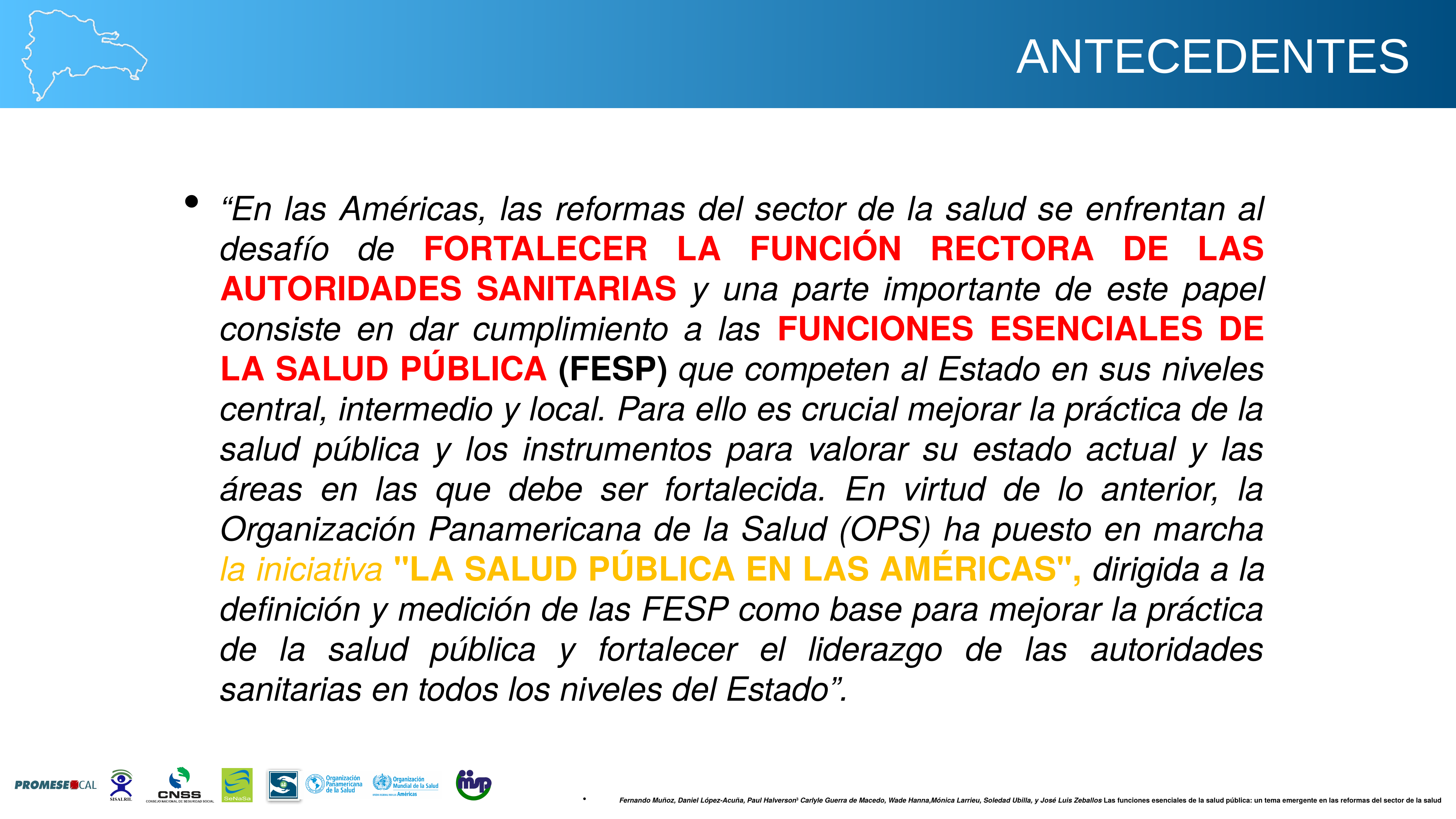

ANTECEDENTES
“En las Américas, las reformas del sector de la salud se enfrentan al desafío de FORTALECER LA FUNCIÓN RECTORA DE LAS AUTORIDADES SANITARIAS y una parte importante de este papel consiste en dar cumplimiento a las FUNCIONES ESENCIALES DE LA SALUD PÚBLICA (FESP) que competen al Estado en sus niveles central, intermedio y local. Para ello es crucial mejorar la práctica de la salud pública y los instrumentos para valorar su estado actual y las áreas en las que debe ser fortalecida. En virtud de lo anterior, la Organización Panamericana de la Salud (OPS) ha puesto en marcha la iniciativa "LA SALUD PÚBLICA EN LAS AMÉRICAS", dirigida a la definición y medición de las FESP como base para mejorar la práctica de la salud pública y fortalecer el liderazgo de las autoridades sanitarias en todos los niveles del Estado”.
Fernando Muñoz, Daniel López-Acuña, Paul Halverson3 Carlyle Guerra de Macedo, Wade Hanna,Mónica Larrieu, Soledad Ubilla, y José Luis Zeballos. Las funciones esenciales de la salud pública: un tema emergente en las reformas del sector de la salud